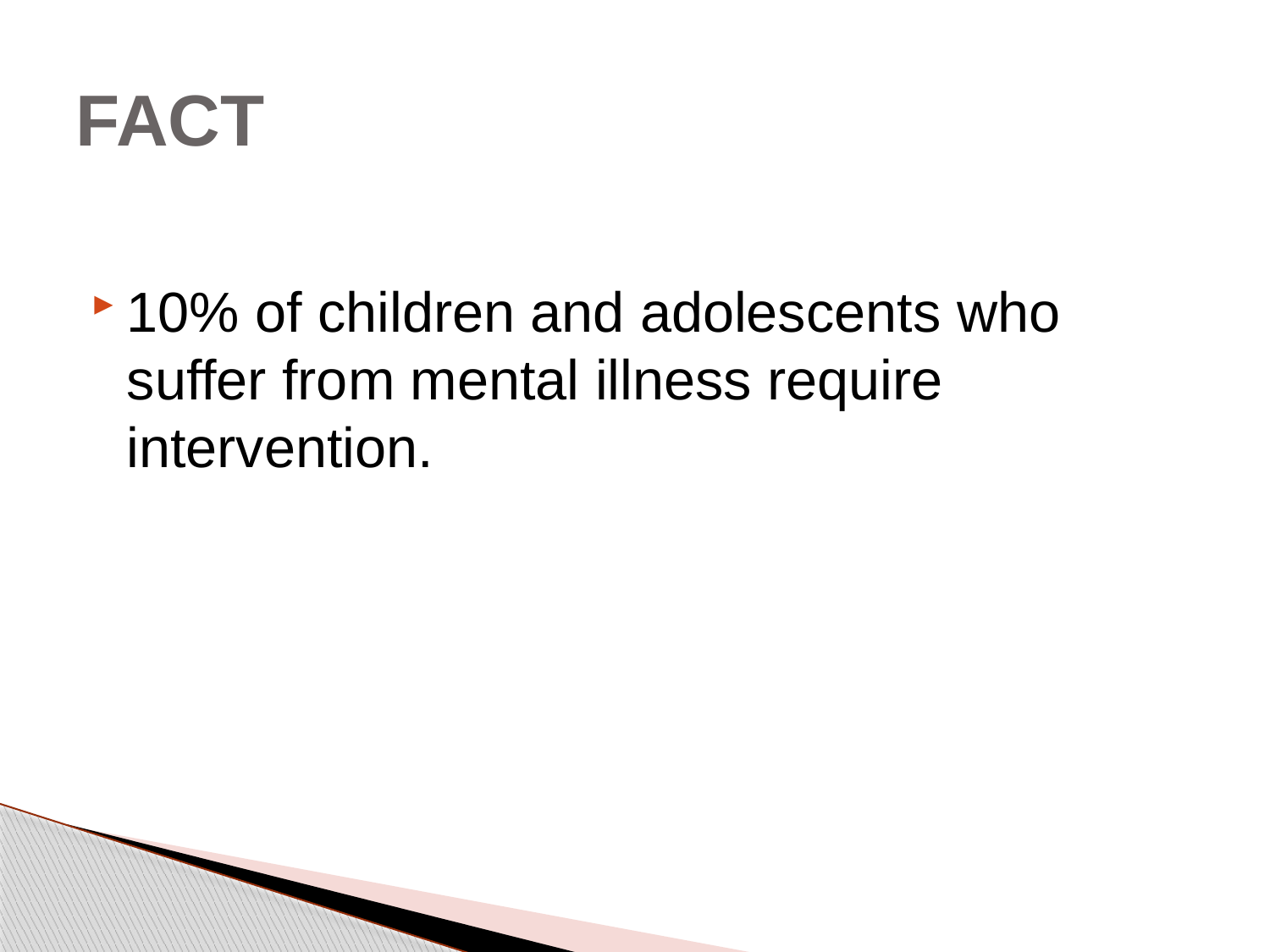

# FACT

10% of children and adolescents who suffer from mental illness require intervention.